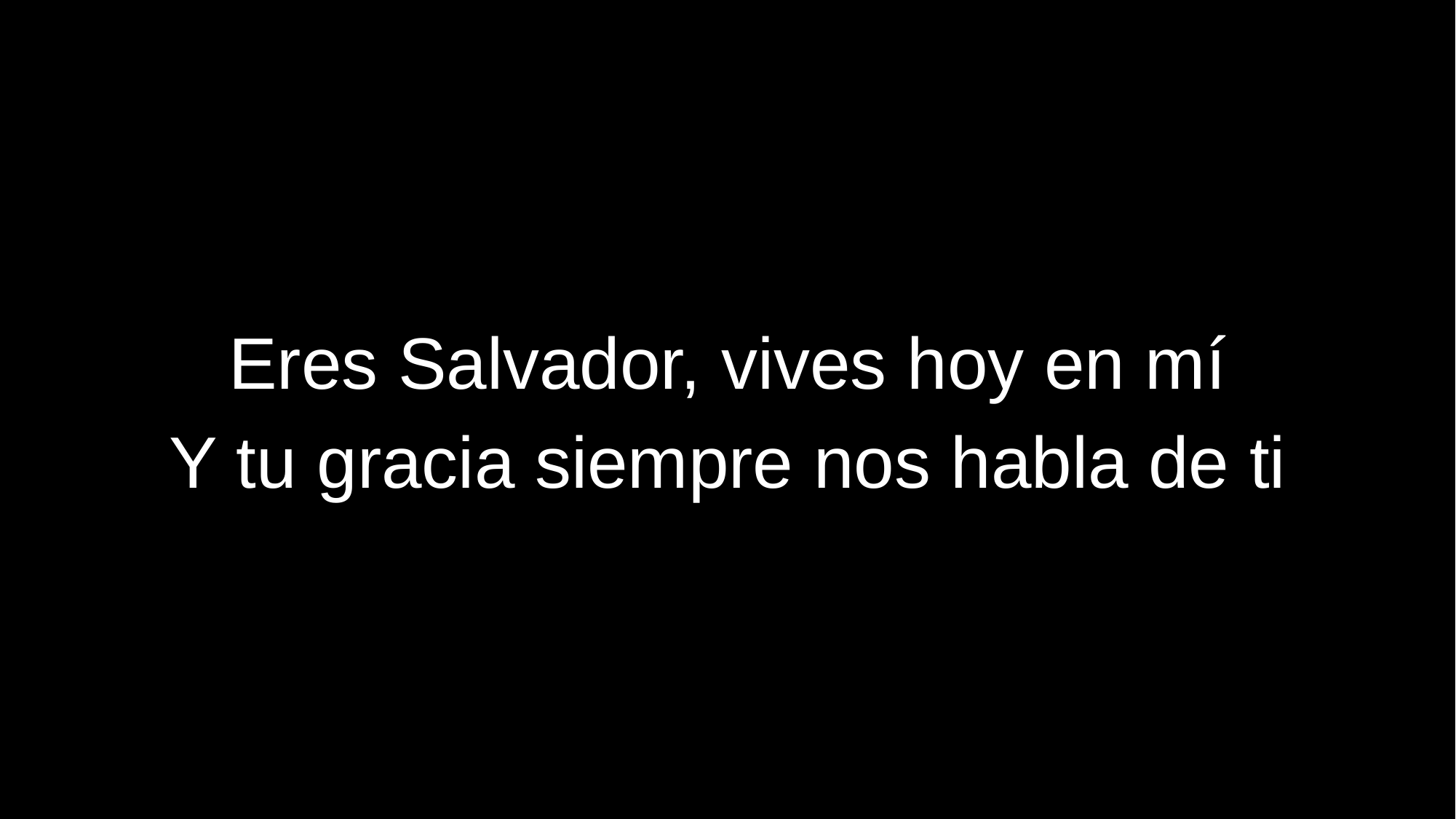

Eres Salvador, vives hoy en mí
Y tu gracia siempre nos habla de ti